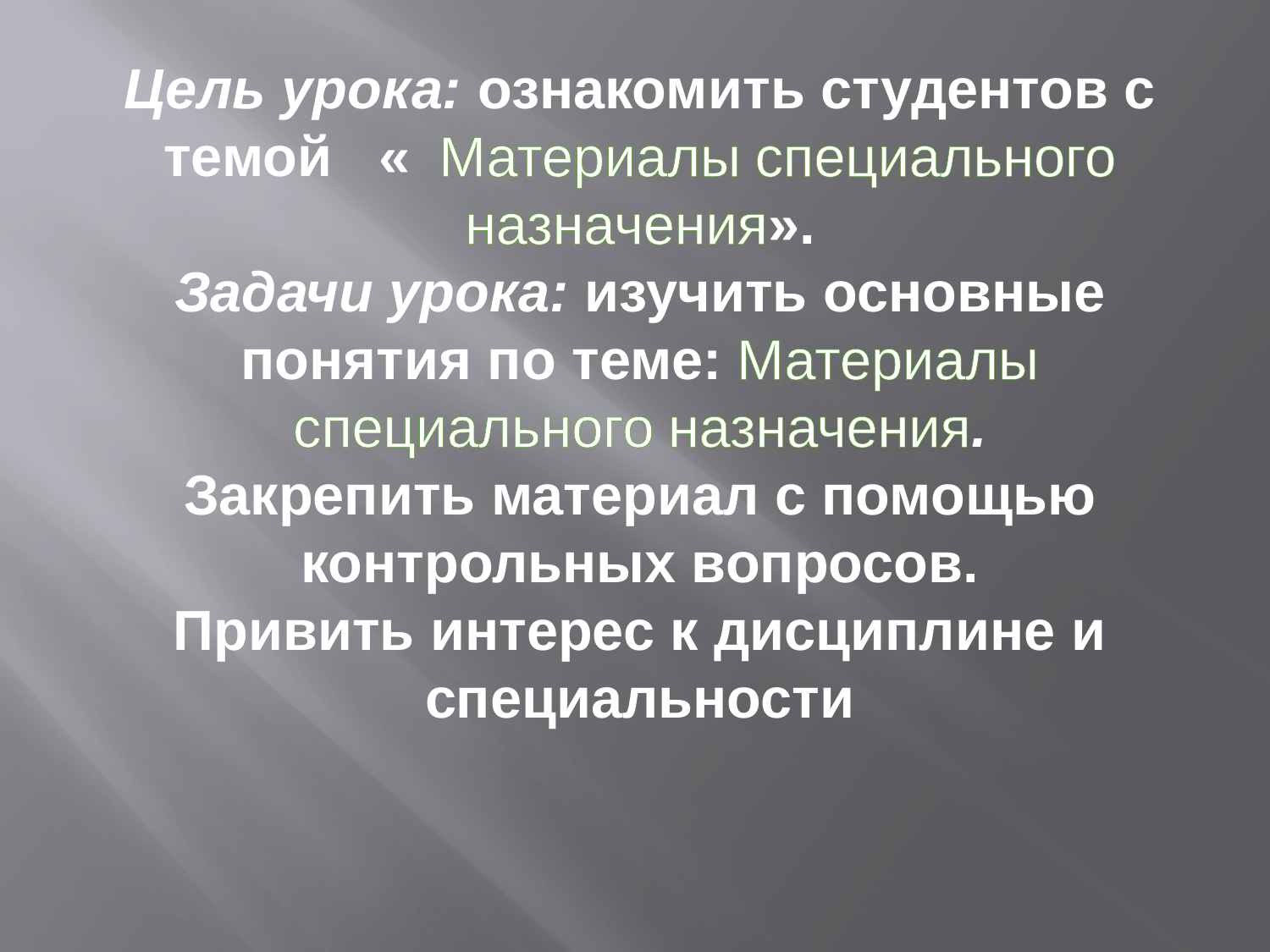

Цель урока: ознакомить студентов с темой   «  Материалы специального назначения».
Задачи урока: изучить основные понятия по теме: Материалы специального назначения.
Закрепить материал с помощью контрольных вопросов.
Привить интерес к дисциплине и специальности